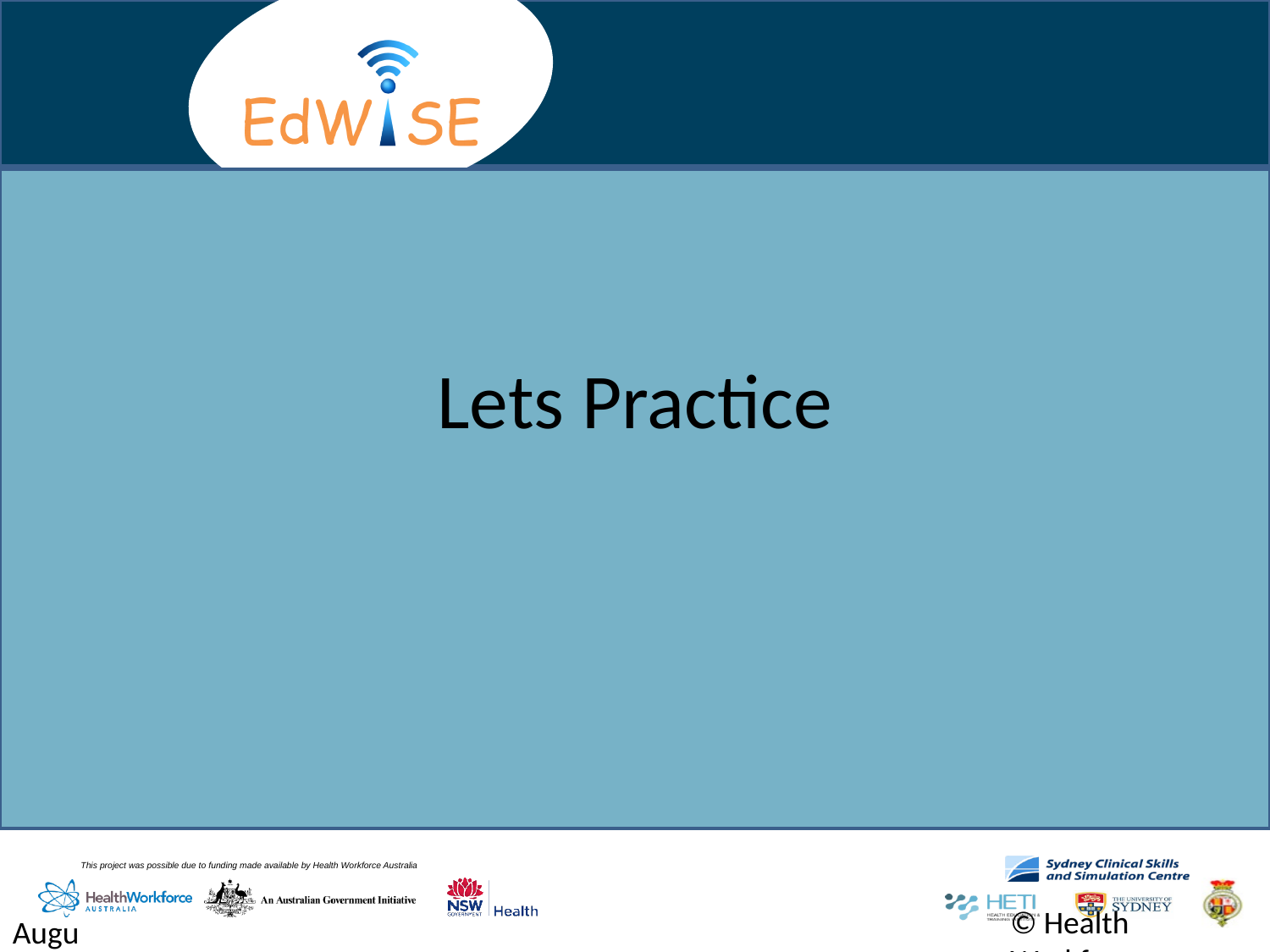

# Lets Practice

© Health Workforce Australia
August 12